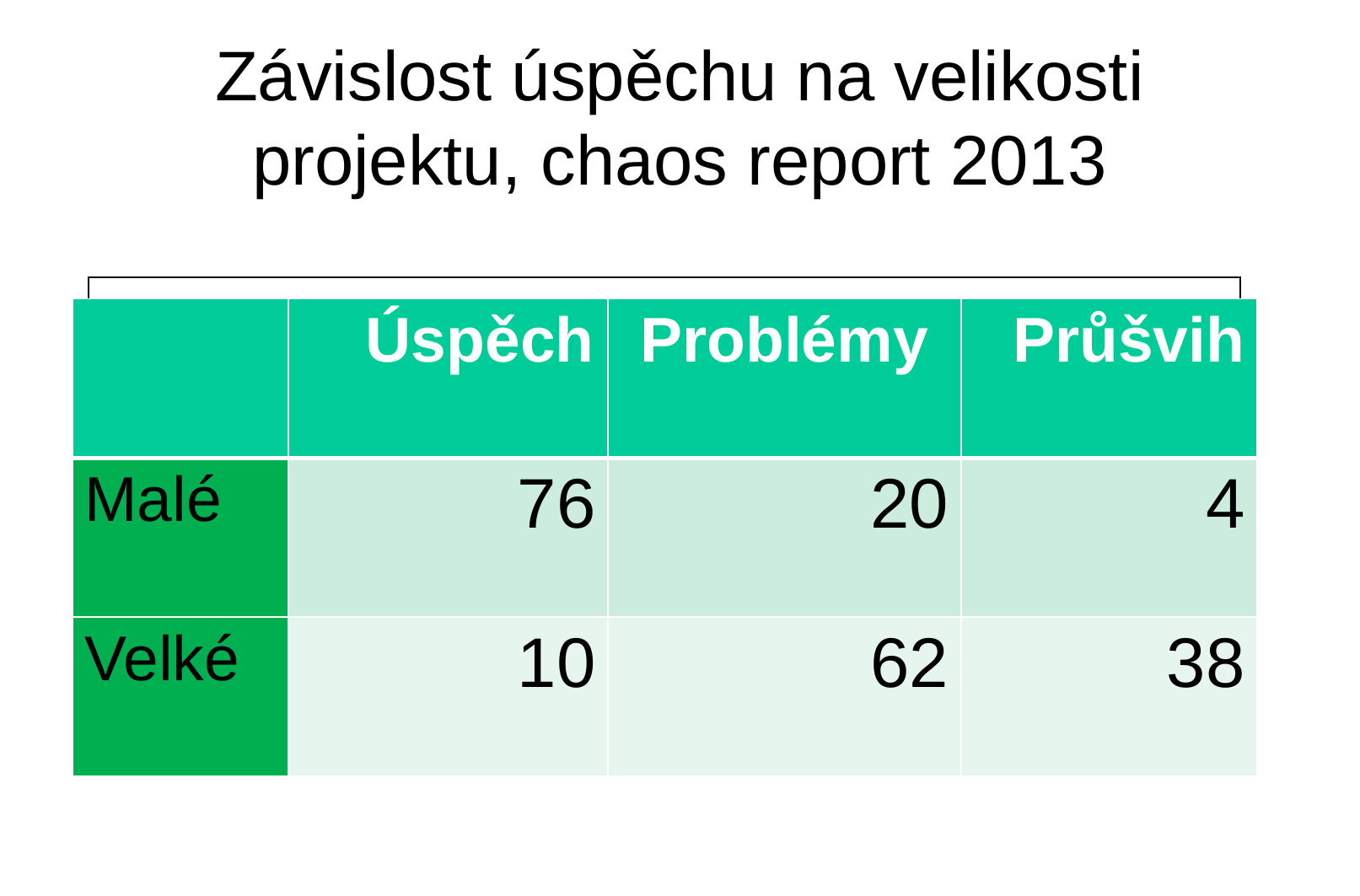

# Závislost úspěchu na velikosti projektu, chaos report 2013
|  |
| --- |
|  | Úspěch | Problémy | Průšvih |
| --- | --- | --- | --- |
| Malé | 76 | 20 | 4 |
| Velké | 10 | 62 | 38 |